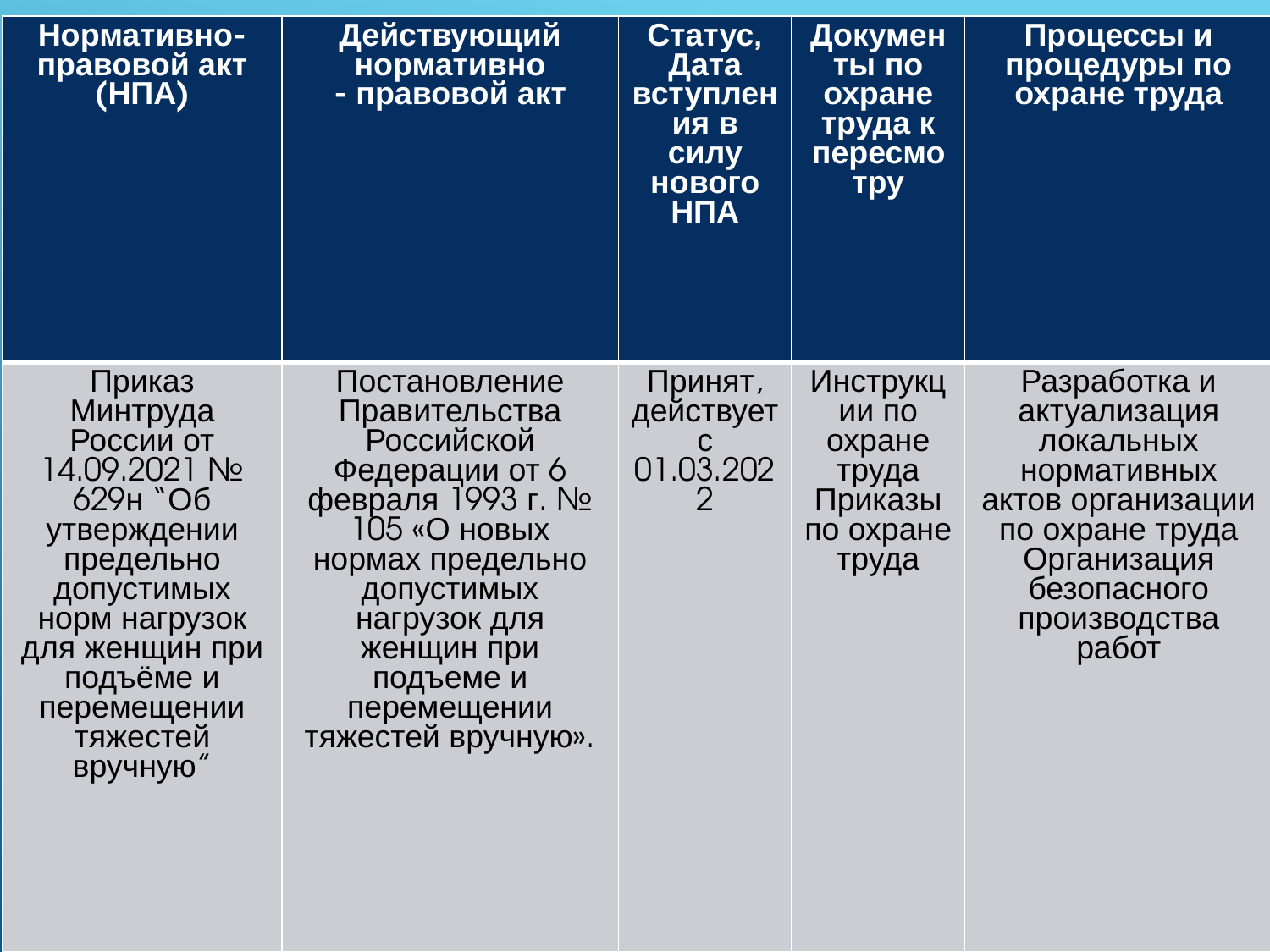

| Нормативно-правовой акт (НПА) | Действующий нормативно - правовой акт | Статус, Дата вступления в силу нового НПА | Документы по охране труда к пересмотру | Процессы и процедуры по охране труда |
| --- | --- | --- | --- | --- |
| Приказ Минтруда России от 14.09.2021 № 629н “Об утверждении предельно допустимых норм нагрузок для женщин при подъёме и перемещении тяжестей вручную” | Постановление Правительства Российской Федерации от 6 февраля 1993 г. № 105 «О новых нормах предельно допустимых нагрузок для женщин при подъеме и перемещении тяжестей вручную». | Принят, действует с 01.03.2022 | Инструкции по охране труда Приказы по охране труда | Разработка и актуализация локальных нормативных актов организации по охране труда Организация безопасного производства работ |